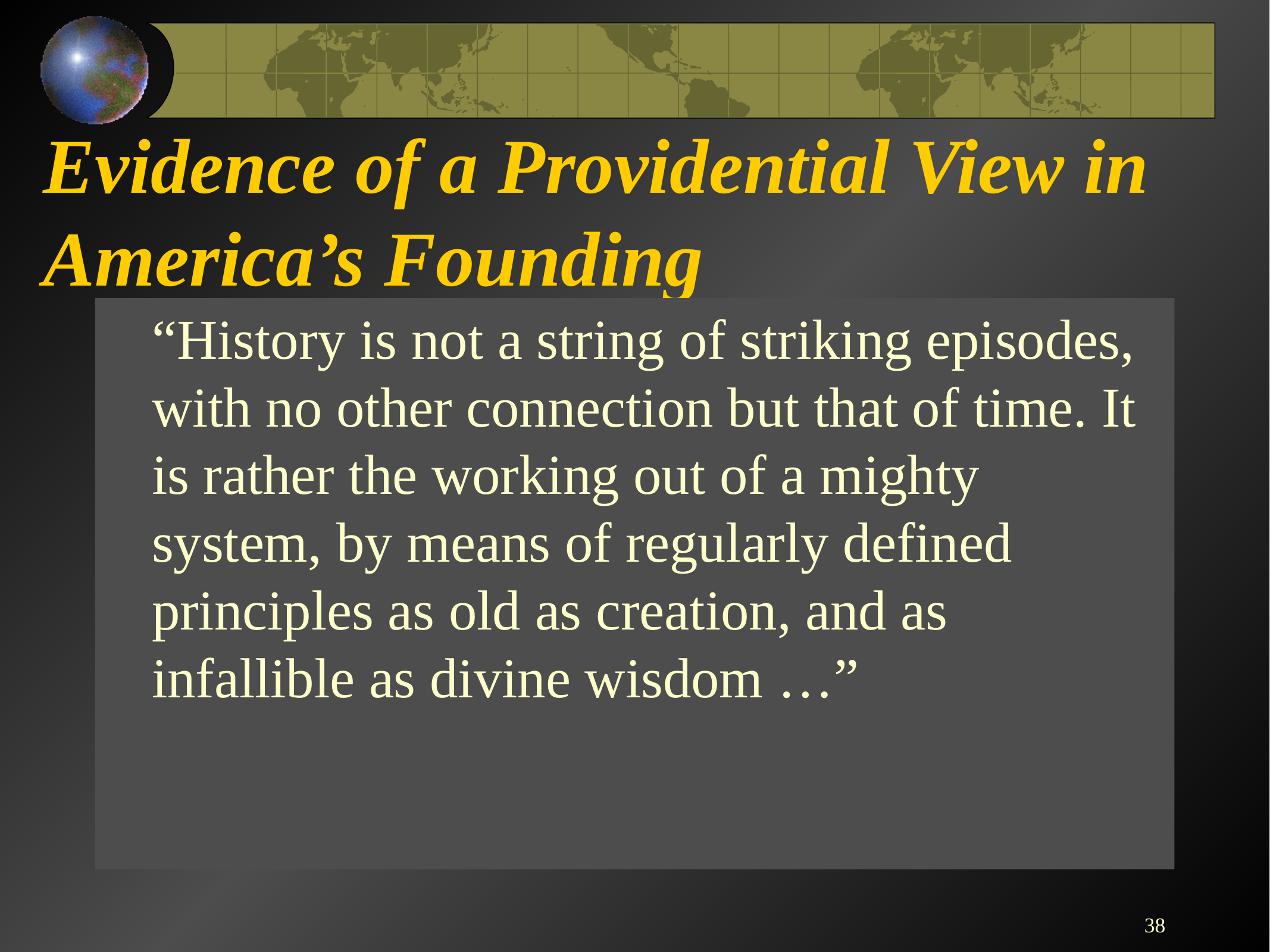

# Evidence of a Providential View in America’s Founding
	“History is not a string of striking episodes, with no other connection but that of time. It is rather the working out of a mighty system, by means of regularly defined principles as old as creation, and as infallible as divine wisdom …”
38